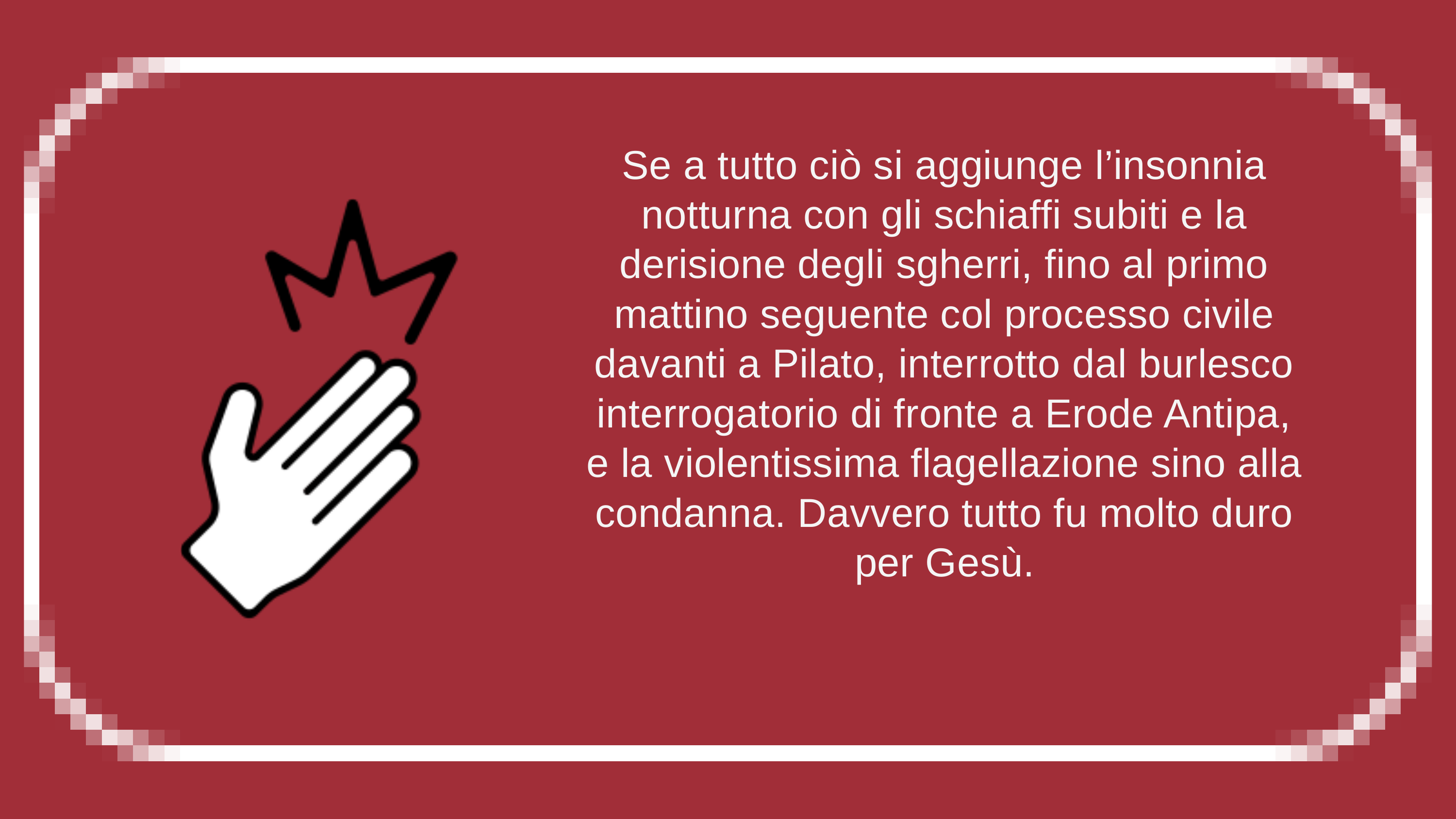

Se a tutto ciò si aggiunge l’insonnia notturna con gli schiaffi subiti e la derisione degli sgherri, fino al primo mattino seguente col processo civile davanti a Pilato, interrotto dal burlesco interrogatorio di fronte a Erode Antipa, e la violentissima flagellazione sino alla condanna. Davvero tutto fu molto duro per Gesù.